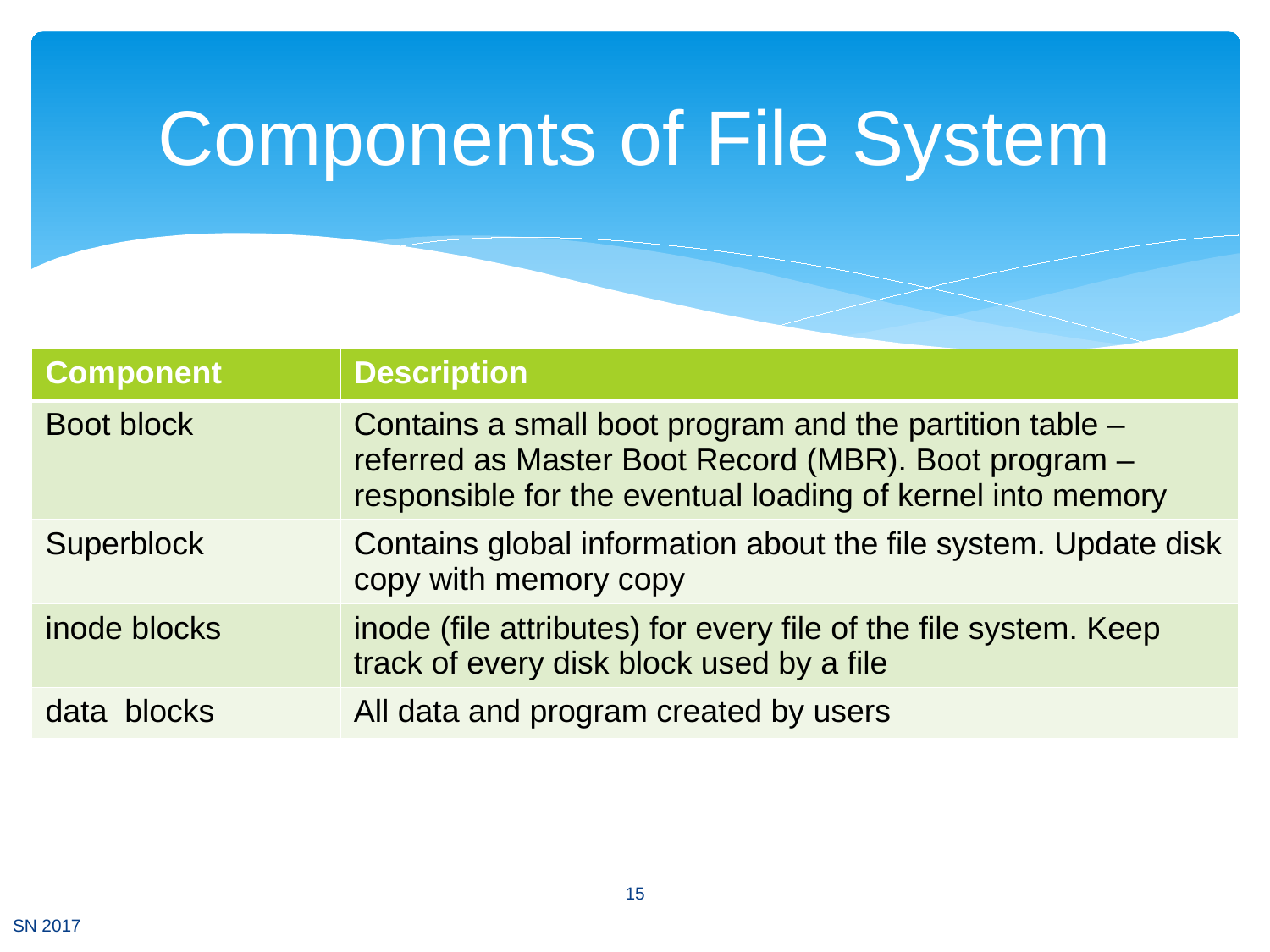

# Components of File System
| Component | Description |
| --- | --- |
| Boot block | Contains a small boot program and the partition table – referred as Master Boot Record (MBR). Boot program – responsible for the eventual loading of kernel into memory |
| Superblock | Contains global information about the file system. Update disk copy with memory copy |
| inode blocks | inode (file attributes) for every file of the file system. Keep track of every disk block used by a file |
| data blocks | All data and program created by users |
15
SN 2017